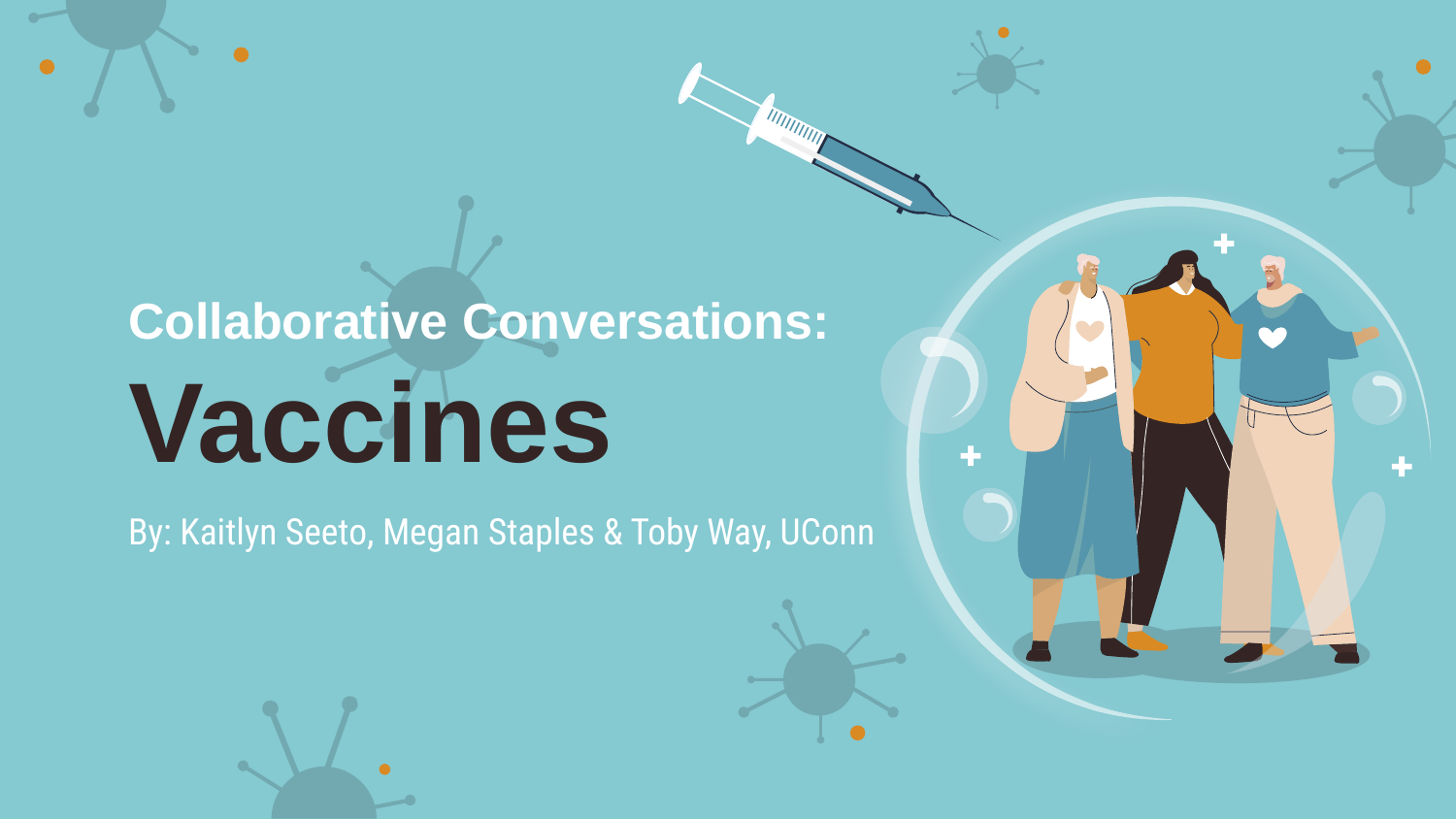

# Collaborative Conversations:
Vaccines
By: Kaitlyn Seeto, Megan Staples & Toby Way, UConn